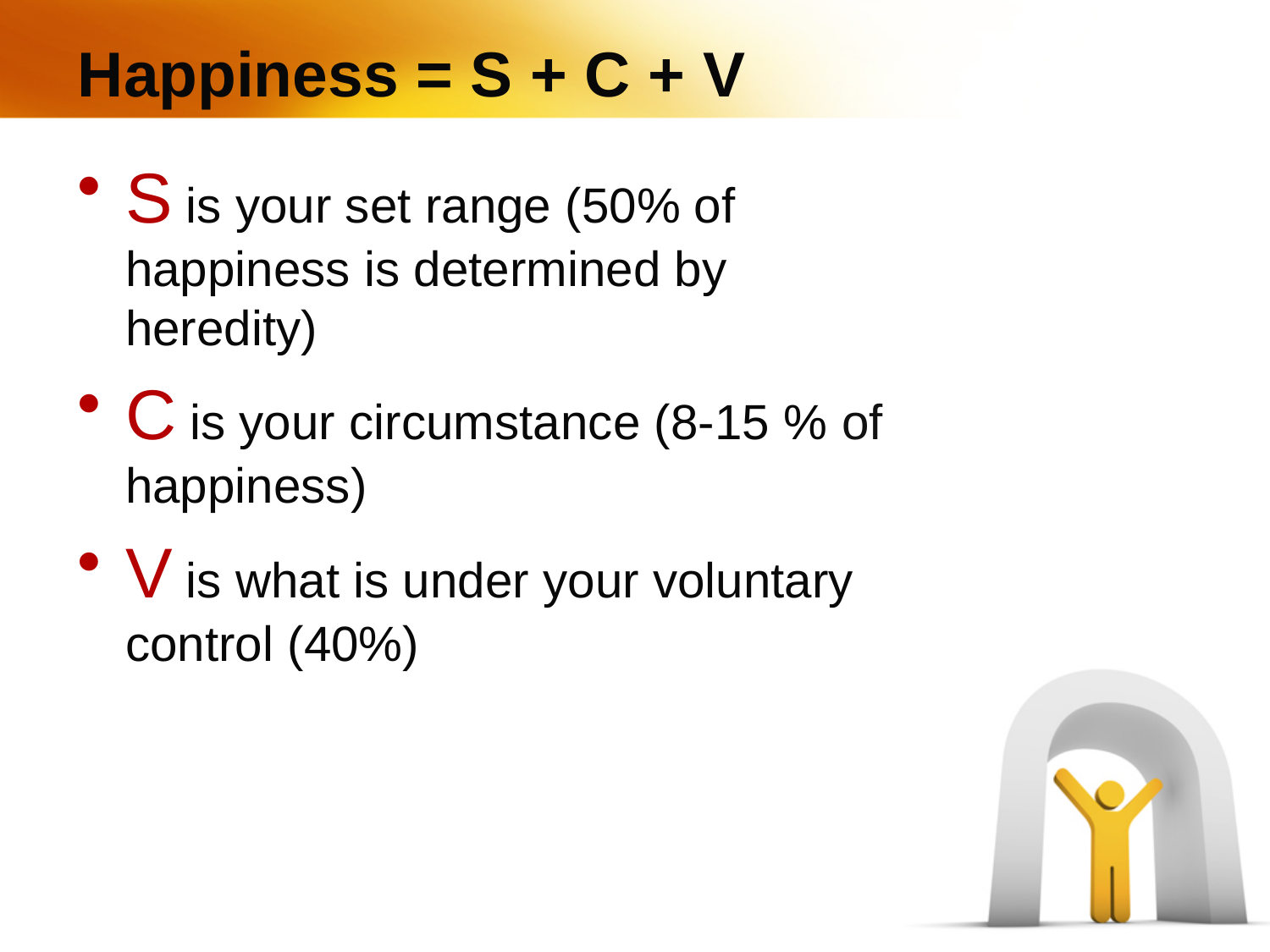

# Happiness = S + C + V
S is your set range (50% of happiness is determined by heredity)
C is your circumstance (8-15 % of happiness)
V is what is under your voluntary control (40%)